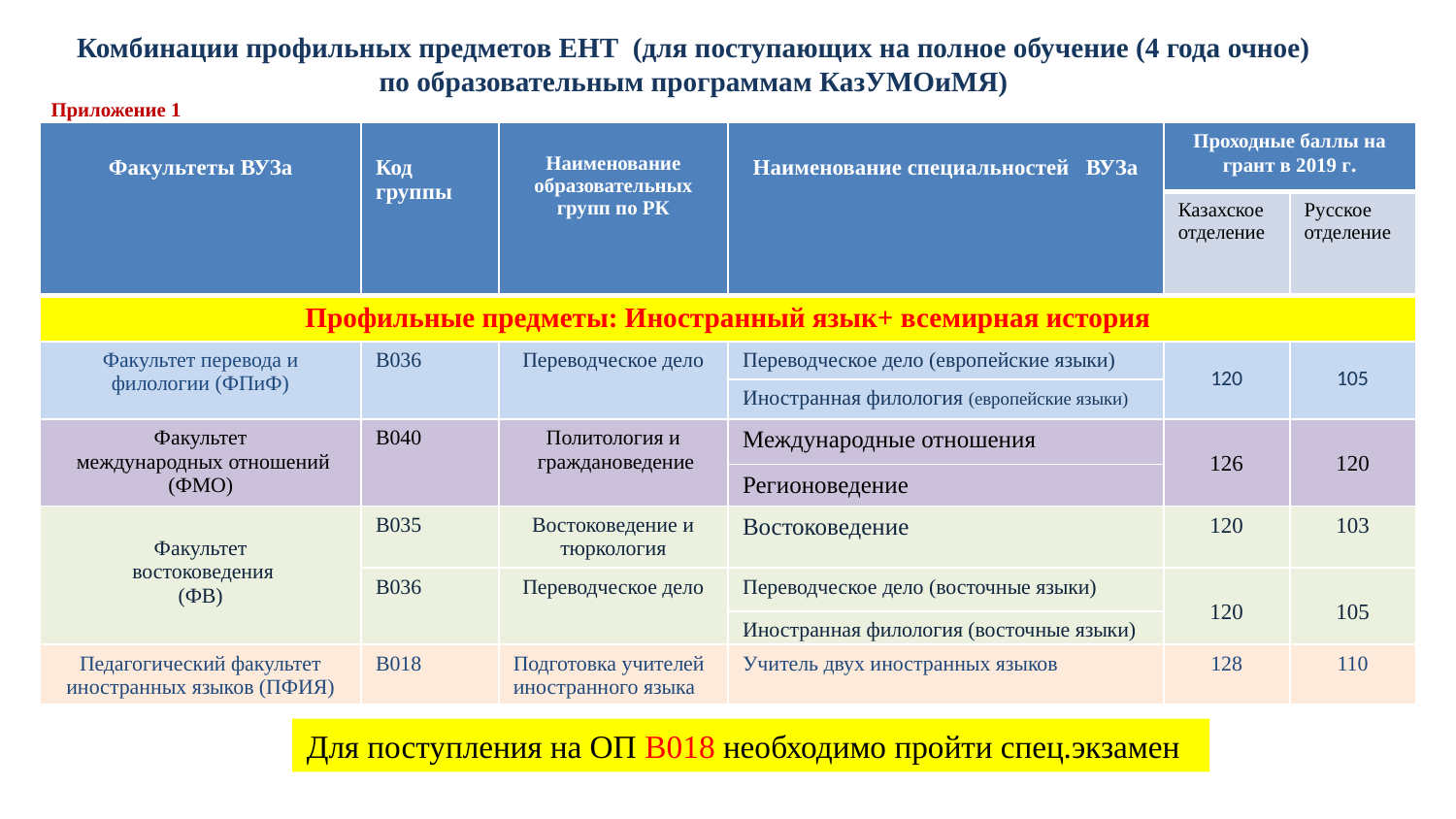

Комбинации профильных предметов ЕНТ  (для поступающих на полное обучение (4 года очное)
по образовательным программам КазУМОиМЯ)
Приложение 1

| Факультеты ВУЗа | Код группы | Наименование образовательных групп по РК | Наименование специальностей ВУЗа | Проходные баллы на грант в 2019 г. |  |
| --- | --- | --- | --- | --- | --- |
|  |  |  |  | Казахское отделение | Русское отделение |
| Профильные предметы: Иностранный язык+ всемирная история |  |  |  |  |  |
| Факультет перевода и филологии (ФПиФ) | В036 | Переводческое дело | Переводческое дело (европейские языки) | 120 | 105 |
|  |  |  | Иностранная филология (европейские языки) |  |  |
| Факультет международных отношений (ФМО) | В040 | Политология и граждановедение | Международные отношения | 126 | 120 |
|  |  |  | Регионоведение |  |  |
| Факультет востоковедения (ФВ) | В035 | Востоковедение и тюркология | Востоковедение | 120 | 103 |
|  | В036 | Переводческое дело | Переводческое дело (восточные языки) | 120 | 105 |
|  |  |  | Иностранная филология (восточные языки) |  |  |
| Педагогический факультет иностранных языков (ПФИЯ) | В018 | Подготовка учителей иностранного языка | Учитель двух иностранных языков | 128 | 110 |
| --- | --- | --- | --- | --- | --- |
Для поступления на ОП В018 необходимо пройти спец.экзамен